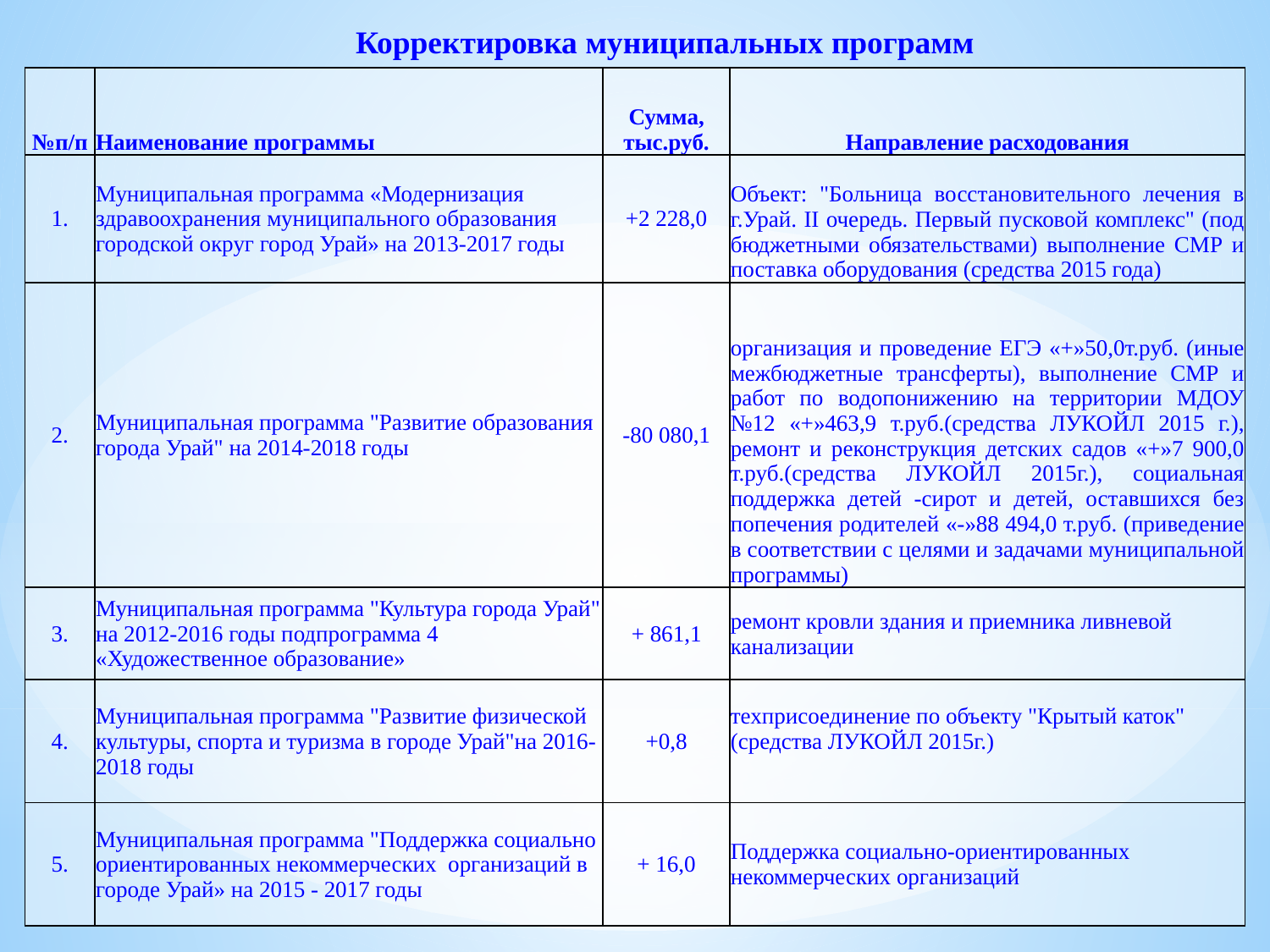

Корректировка муниципальных программ
| №п/п | Наименование программы | Сумма, тыс.руб. | Направление расходования |
| --- | --- | --- | --- |
| 1. | Муниципальная программа «Модернизация здравоохранения муниципального образования городской округ город Урай» на 2013-2017 годы | +2 228,0 | Объект: "Больница восстановительного лечения в г.Урай. II очередь. Первый пусковой комплекс" (под бюджетными обязательствами) выполнение СМР и поставка оборудования (средства 2015 года) |
| 2. | Муниципальная программа "Развитие образования города Урай" на 2014-2018 годы | -80 080,1 | организация и проведение ЕГЭ «+»50,0т.руб. (иные межбюджетные трансферты), выполнение СМР и работ по водопонижению на территории МДОУ №12 «+»463,9 т.руб.(средства ЛУКОЙЛ 2015 г.), ремонт и реконструкция детских садов «+»7 900,0 т.руб.(средства ЛУКОЙЛ 2015г.), социальная поддержка детей -сирот и детей, оставшихся без попечения родителей «-»88 494,0 т.руб. (приведение в соответствии с целями и задачами муниципальной программы) |
| 3. | Муниципальная программа "Культура города Урай" на 2012-2016 годы подпрограмма 4 «Художественное образование» | + 861,1 | ремонт кровли здания и приемника ливневой канализации |
| 4. | Муниципальная программа "Развитие физической культуры, спорта и туризма в городе Урай"на 2016-2018 годы | +0,8 | техприсоединение по объекту "Крытый каток" (средства ЛУКОЙЛ 2015г.) |
| 5. | Муниципальная программа "Поддержка социально ориентированных некоммерческих организаций в городе Урай» на 2015 - 2017 годы | + 16,0 | Поддержка социально-ориентированных некоммерческих организаций |